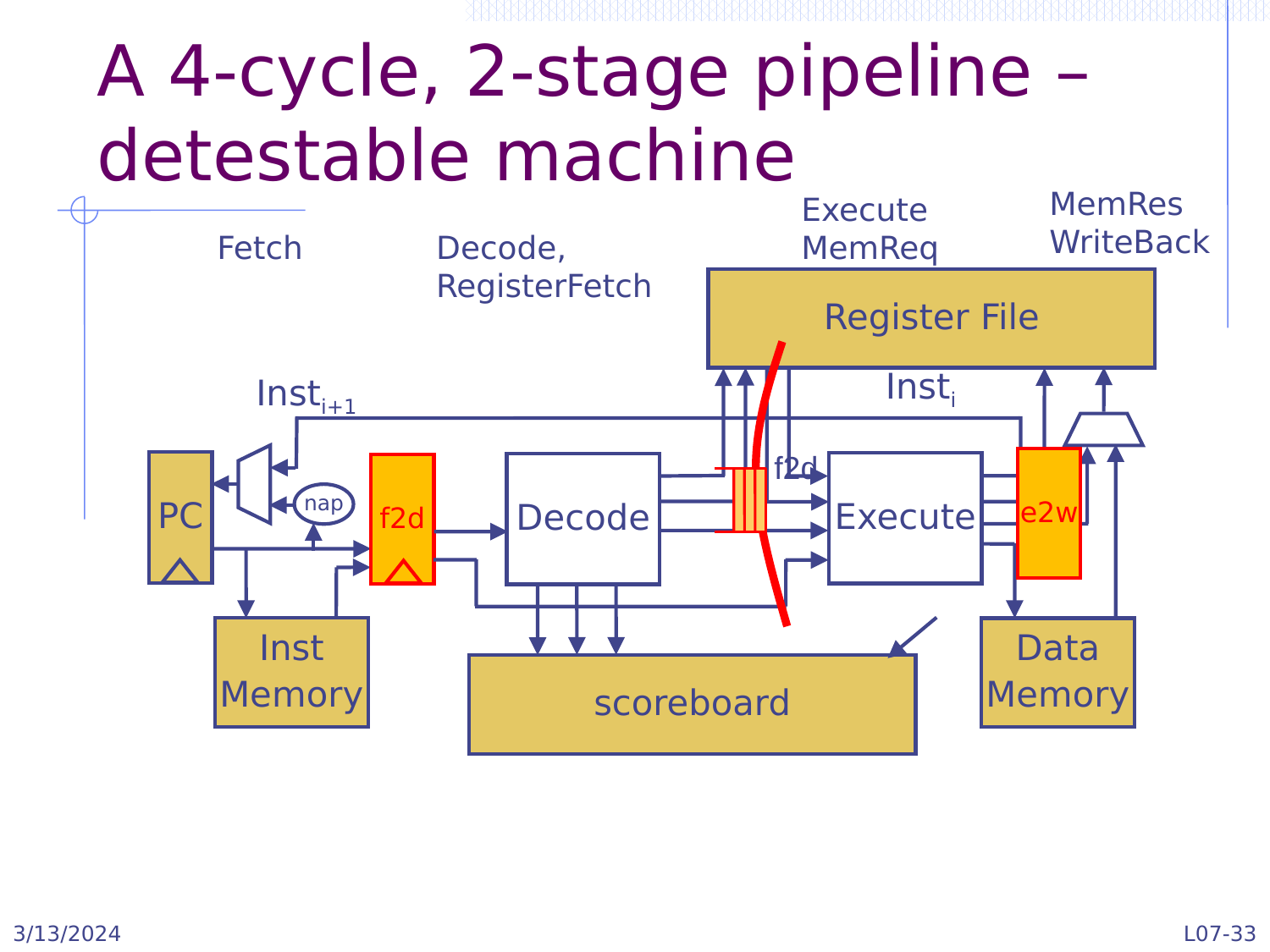

# A 4-cycle, 2-stage pipeline – detestable machine

MemRes
WriteBack
Execute
MemReq
Fetch
Decode,
RegisterFetch
Register File

f2d

Insti
Insti+1

e2w

PC
Execute
Decode
f2d

nap

Inst
Memory
Data
Memory

scoreboard
3/13/2024
L07-33